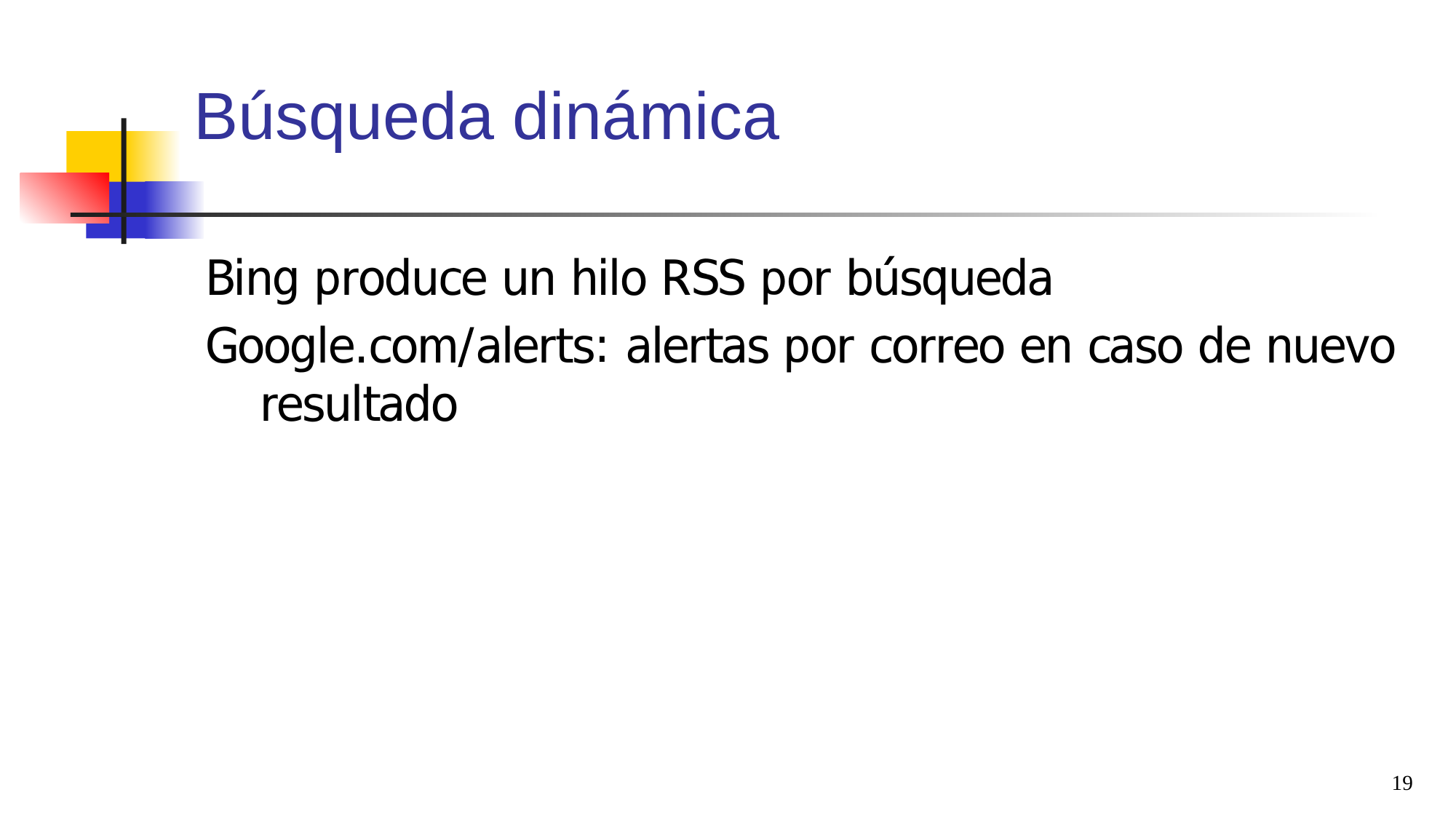

# Búsqueda dinámica
Bing produce un hilo RSS por búsqueda
Google.com/alerts: alertas por correo en caso de nuevo resultado

19